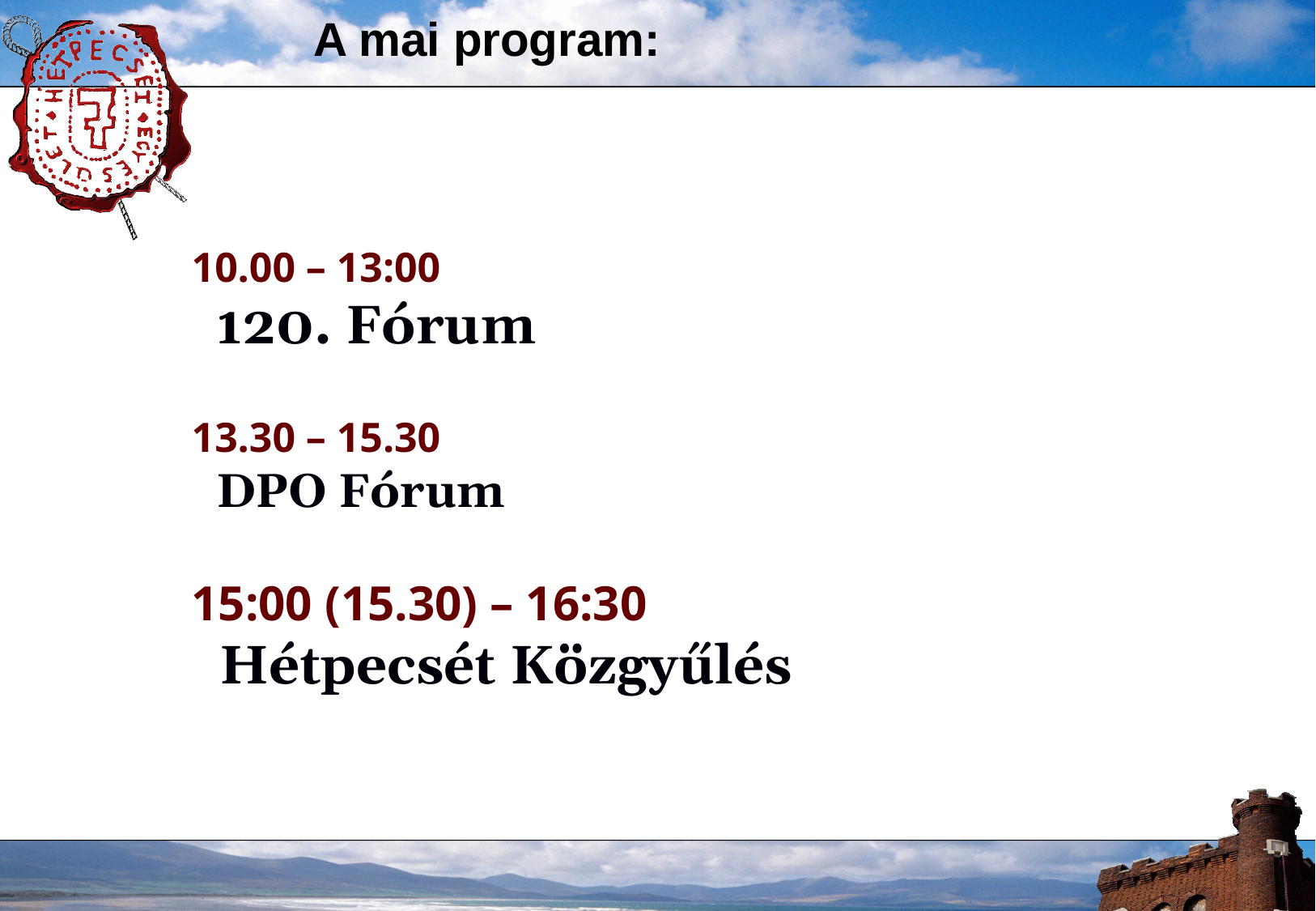

# A mai program:
10.00 – 13:00
  120. Fórum

13.30 – 15.30
  DPO Fórum

15:00 (15.30) – 16:30
  Hétpecsét Közgyűlés